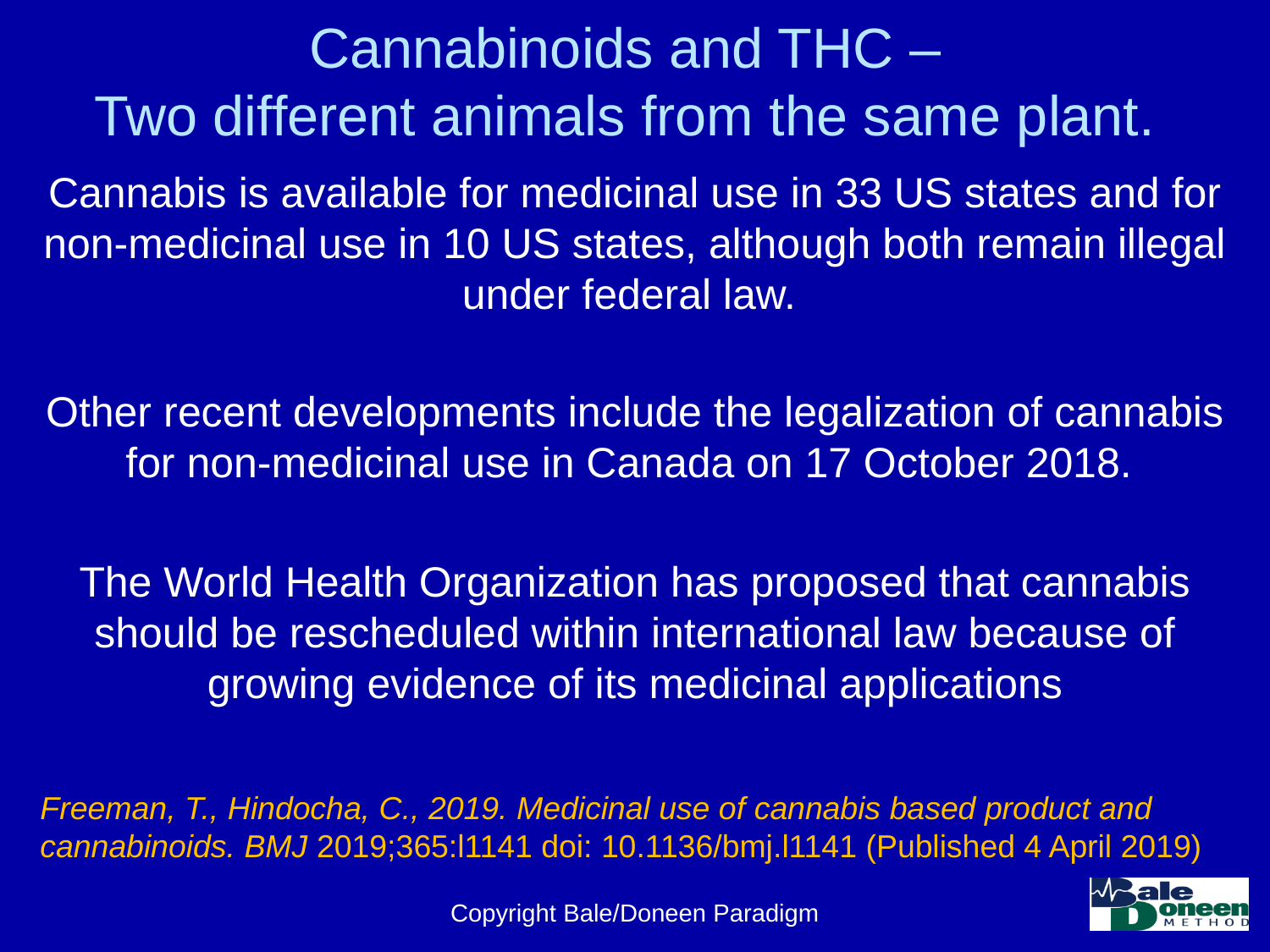

# Cannabinoids and THC – Two different animals from the same plant.
Cannabis is available for medicinal use in 33 US states and for non-medicinal use in 10 US states, although both remain illegal under federal law.

Other recent developments include the legalization of cannabis for non-medicinal use in Canada on 17 October 2018.

The World Health Organization has proposed that cannabis should be rescheduled within international law because of growing evidence of its medicinal applications
Freeman, T., Hindocha, C., 2019. Medicinal use of cannabis based product and cannabinoids. BMJ 2019;365:l1141 doi: 10.1136/bmj.l1141 (Published 4 April 2019)
Copyright Bale/Doneen Paradigm